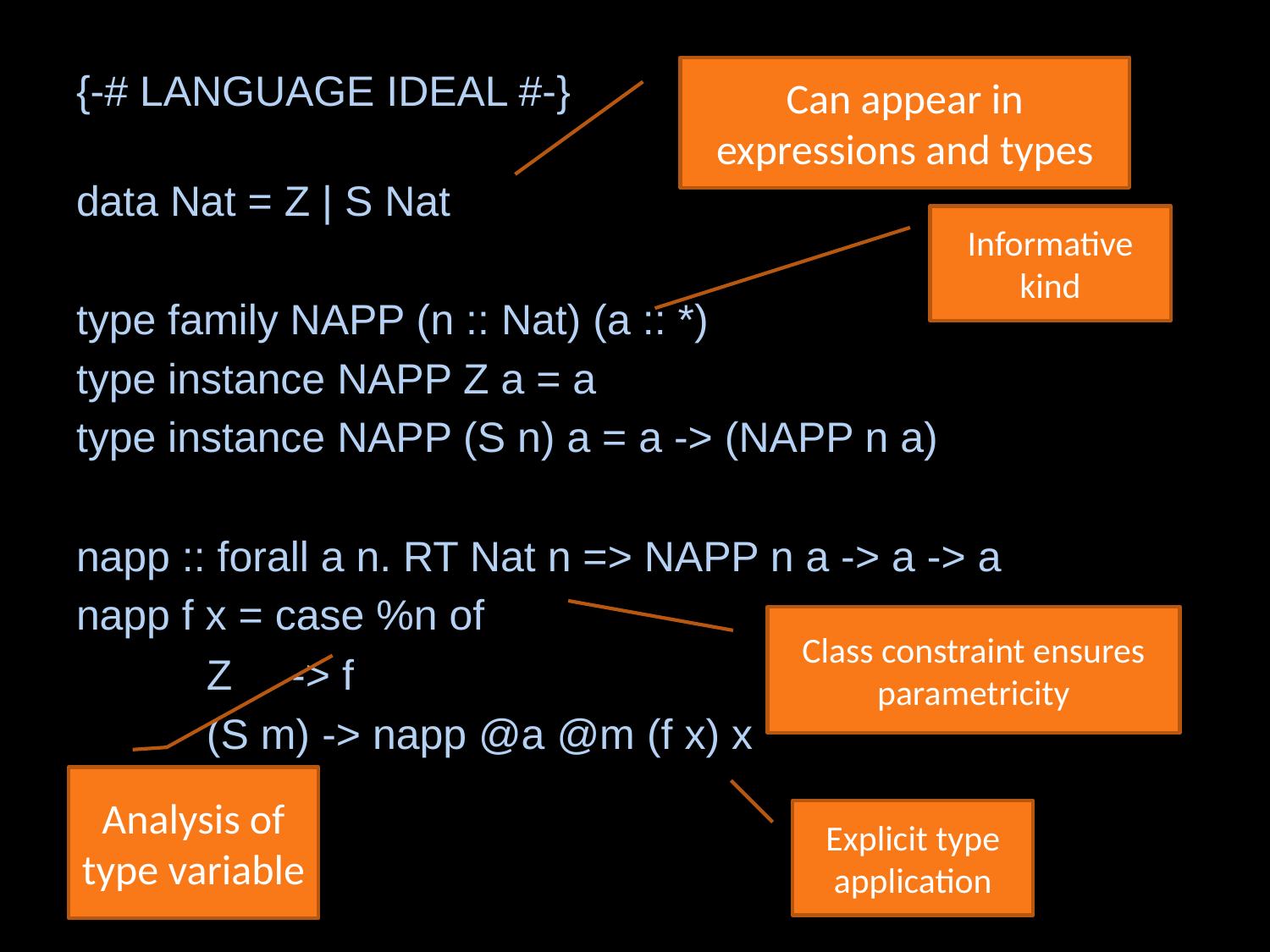

{-# LANGUAGE IDEAL #-}
data Nat = Z | S Nat

type family NAPP (n :: Nat) (a :: *)
type instance NAPP Z a = a
type instance NAPP (S n) a = a -> (NAPP n a)

napp :: forall a n. RT Nat n => NAPP n a -> a -> a
napp f x = case %n of
           Z     -> f
           (S m) -> napp @a @m (f x) x

Can appear in expressions and types
Informative kind
Class constraint ensures
parametricity
Analysis of type variable
Explicit type
application